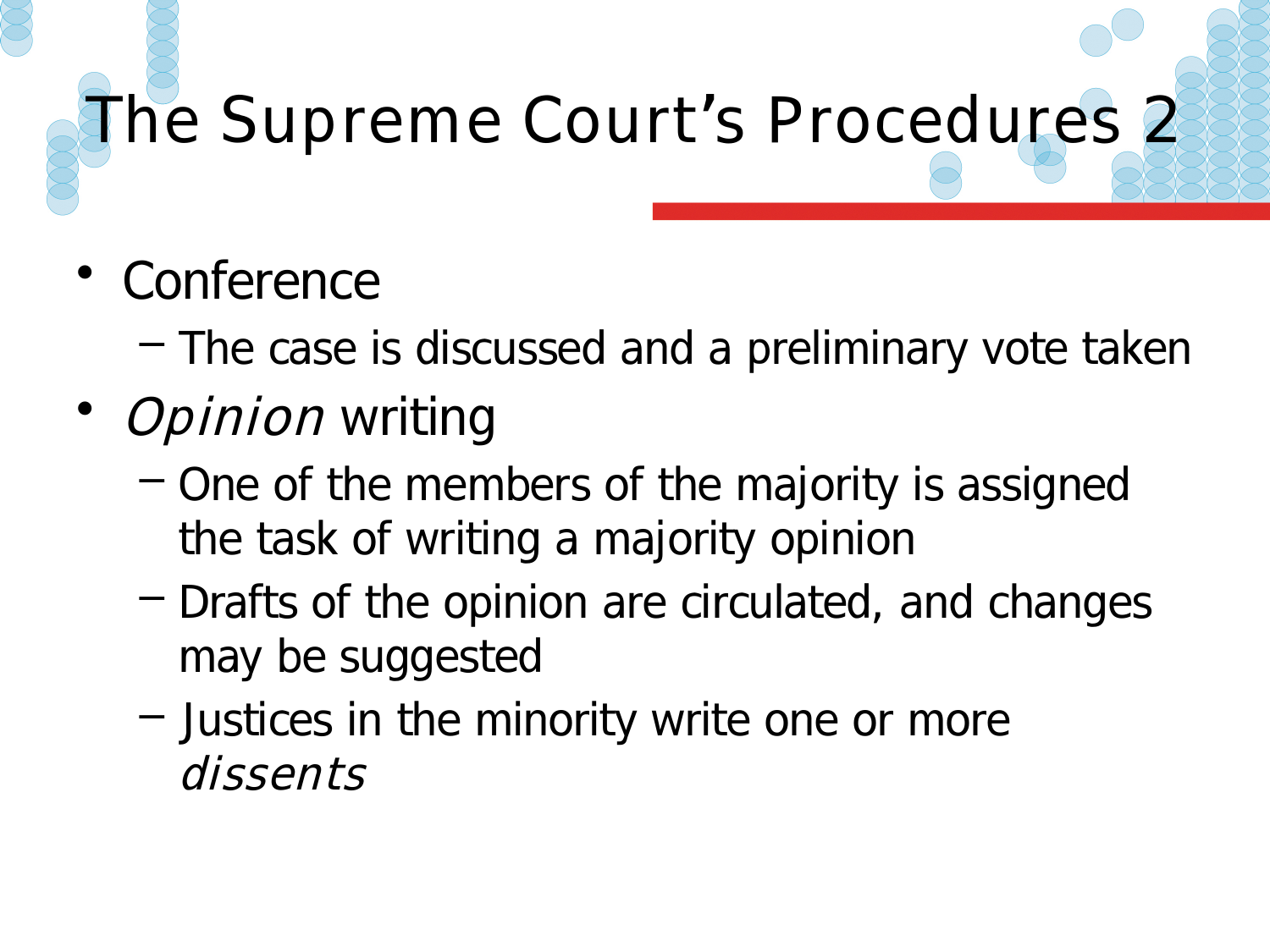

# The Supreme Court’s Procedures 2
Conference
The case is discussed and a preliminary vote taken
Opinion writing
One of the members of the majority is assigned the task of writing a majority opinion
Drafts of the opinion are circulated, and changes may be suggested
Justices in the minority write one or more dissents